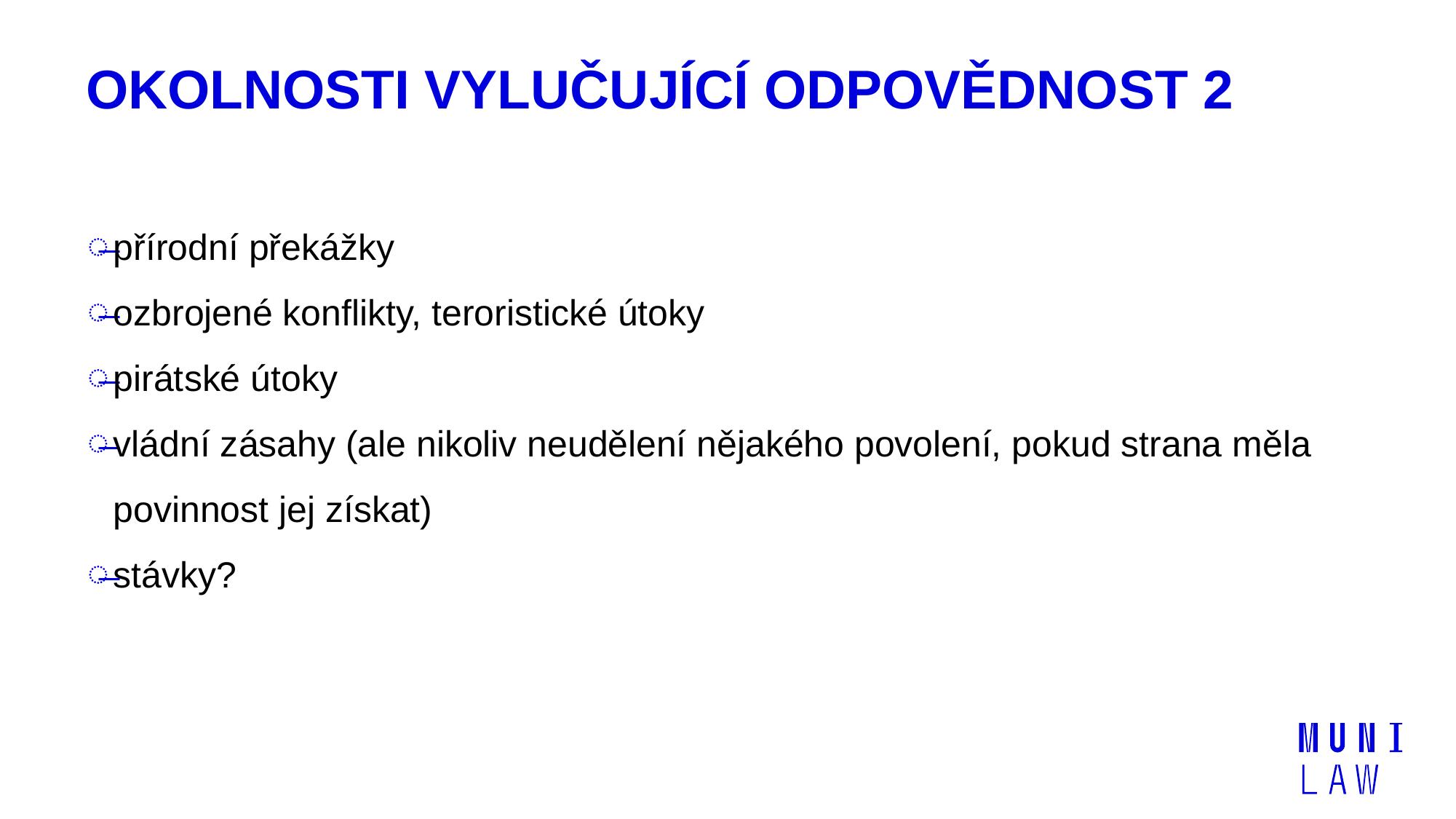

# Okolnosti vylučující odpovědnost 2
přírodní překážky
ozbrojené konflikty, teroristické útoky
pirátské útoky
vládní zásahy (ale nikoliv neudělení nějakého povolení, pokud strana měla povinnost jej získat)
stávky?